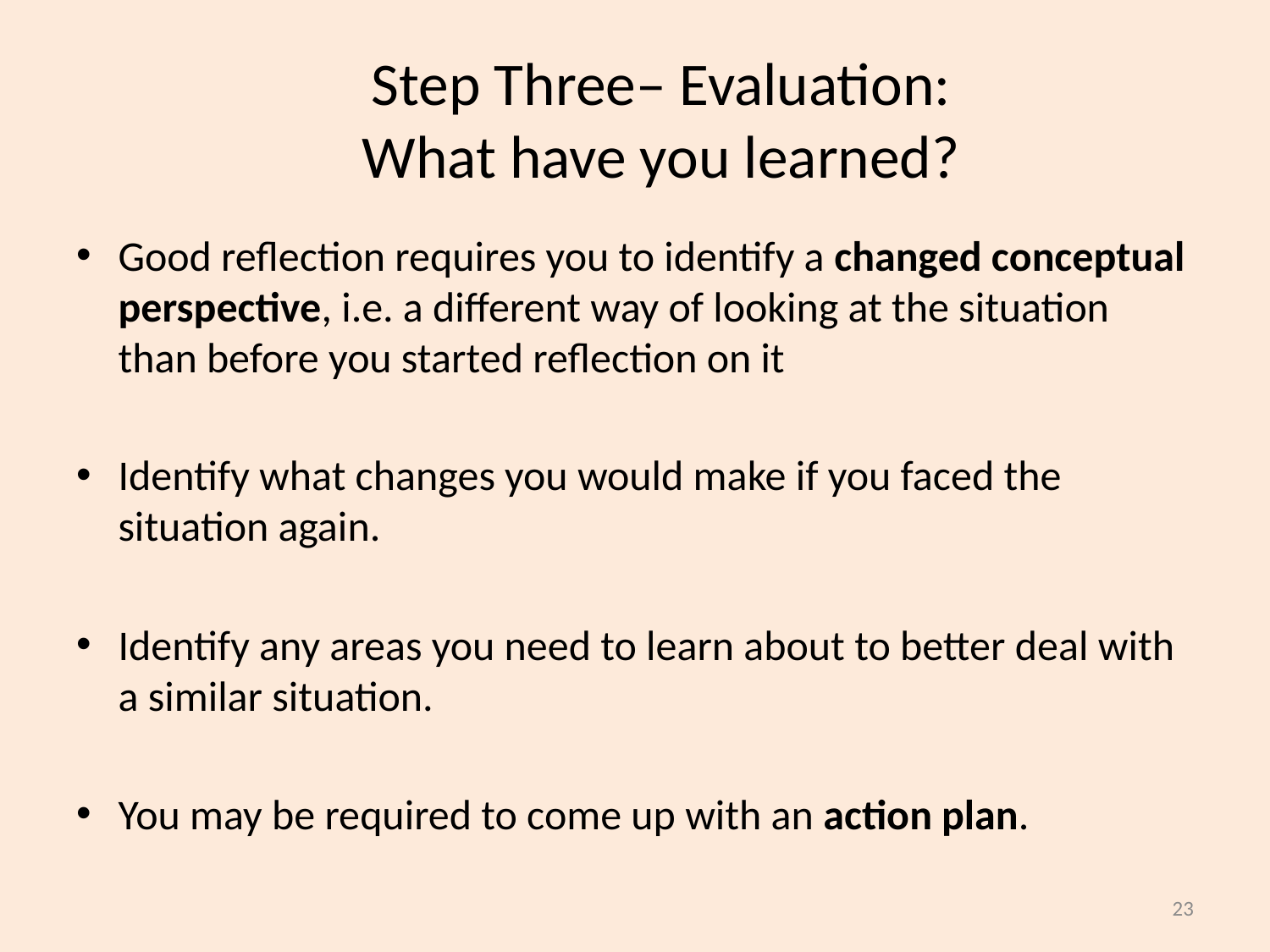

# Step Three– Evaluation: What have you learned?
Good reflection requires you to identify a changed conceptual perspective, i.e. a different way of looking at the situation than before you started reflection on it

Identify what changes you would make if you faced the situation again.

Identify any areas you need to learn about to better deal with a similar situation.

You may be required to come up with an action plan.

23